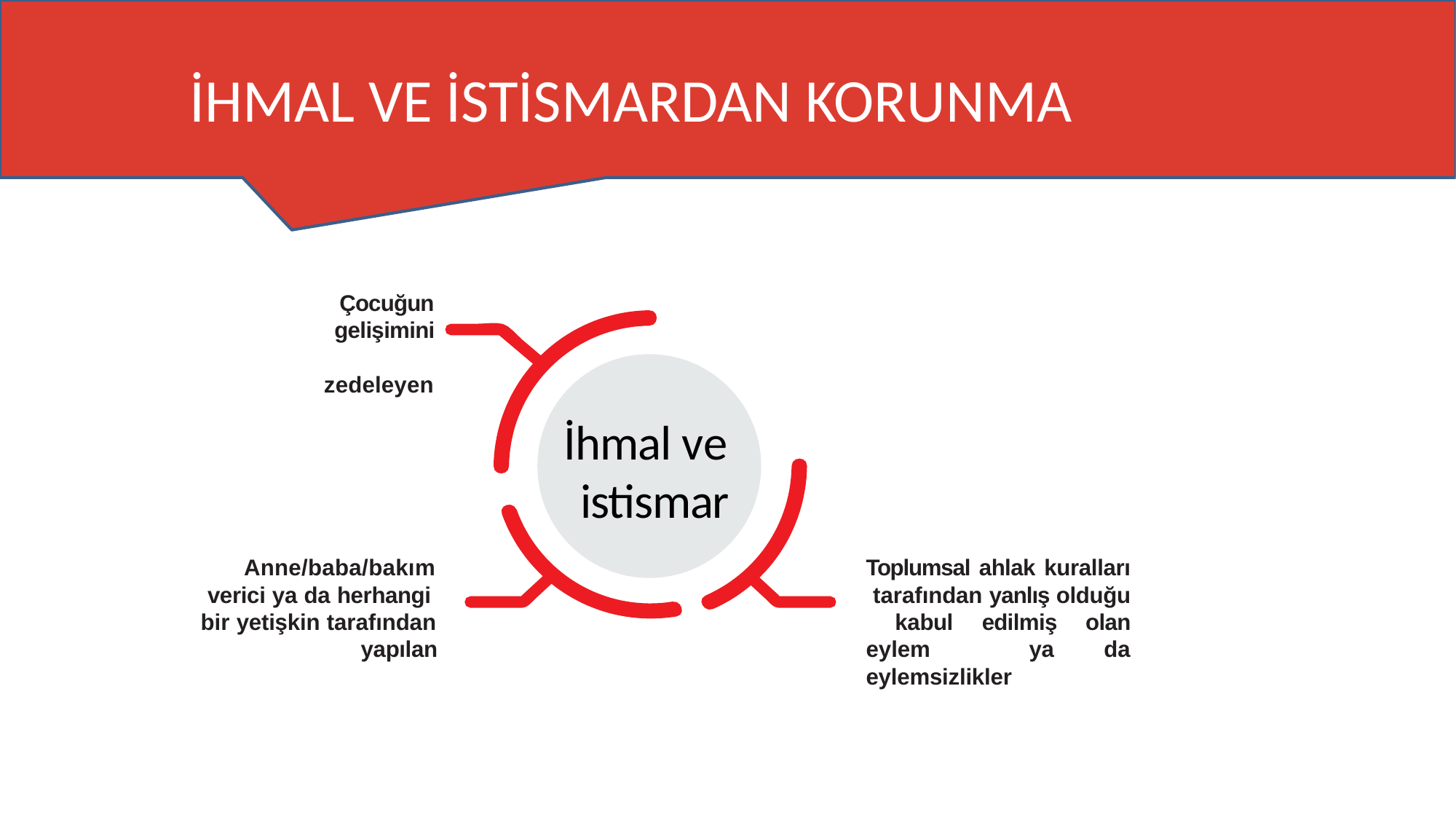

# İHMAL VE İSTİSMARDAN KORUNMA

Çocuğun  gelişimini  zedeleyen

İhmal ve  istismar
Anne/baba/bakım  verici ya da herhangi  bir yetişkin tarafından
yapılan
Toplumsal ahlak kuralları  tarafından yanlış olduğu  kabul edilmiş olan eylem  ya da eylemsizlikler